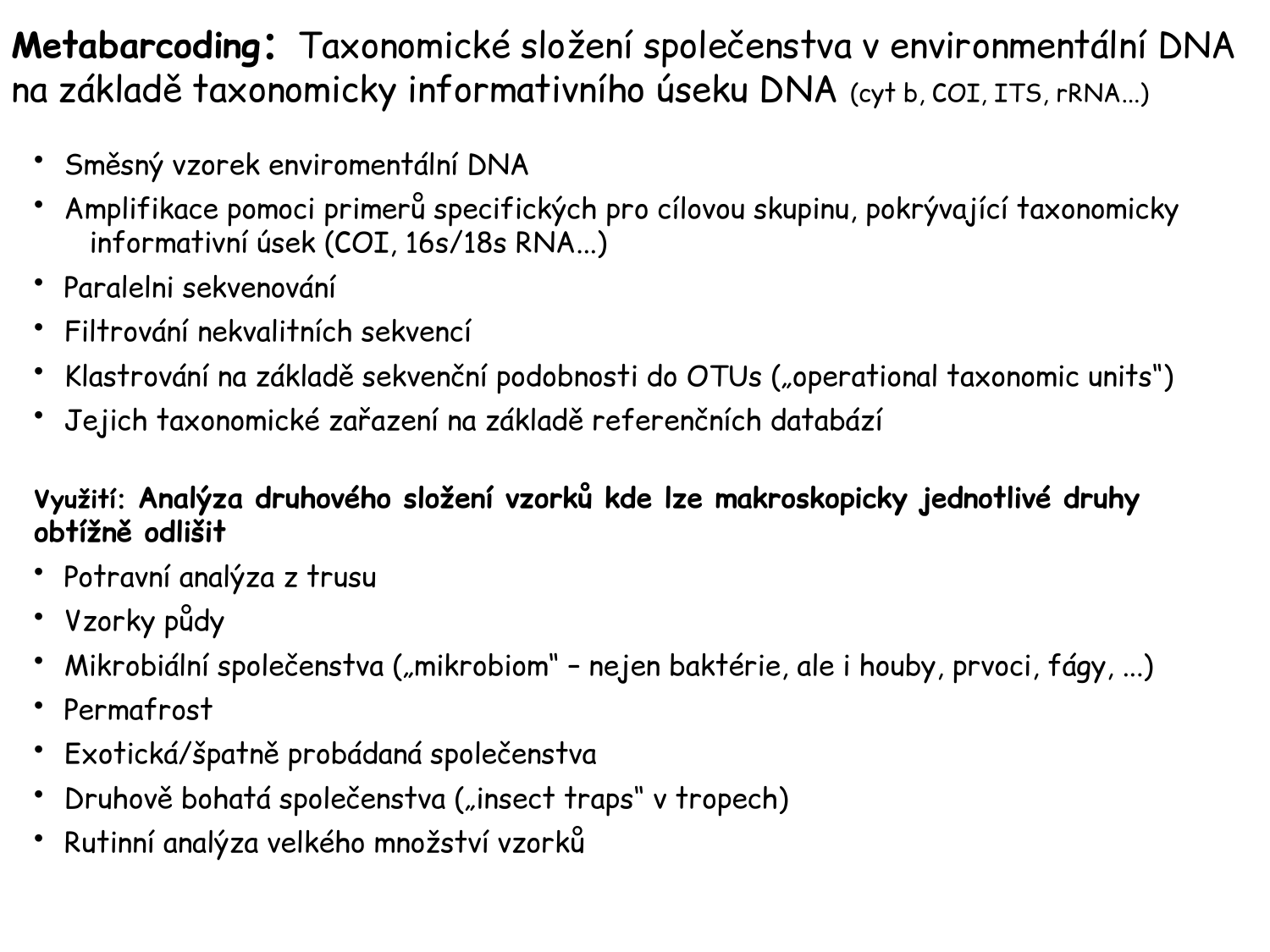

Metabarcoding: Taxonomické složení společenstva v environmentální DNA na základě taxonomicky informativního úseku DNA (cyt b, COI, ITS, rRNA...)

Směsný vzorek enviromentální DNA
Amplifikace pomoci primerů specifických pro cílovou skupinu, pokrývající taxonomicky            informativní úsek (COI, 16s/18s RNA...)
Paralelni sekvenování
Filtrování nekvalitních sekvencí
Klastrování na základě sekvenční podobnosti do OTUs („operational taxonomic units“)
Jejich taxonomické zařazení na základě referenčních databází

Využití: Analýza druhového složení vzorků kde lze makroskopicky jednotlivé druhy obtížně odlišit
Potravní analýza z trusu
Vzorky půdy
Mikrobiální společenstva („mikrobiom“ – nejen baktérie, ale i houby, prvoci, fágy, ...)
Permafrost
Exotická/špatně probádaná společenstva
Druhově bohatá společenstva („insect traps“ v tropech)
Rutinní analýza velkého množství vzorků